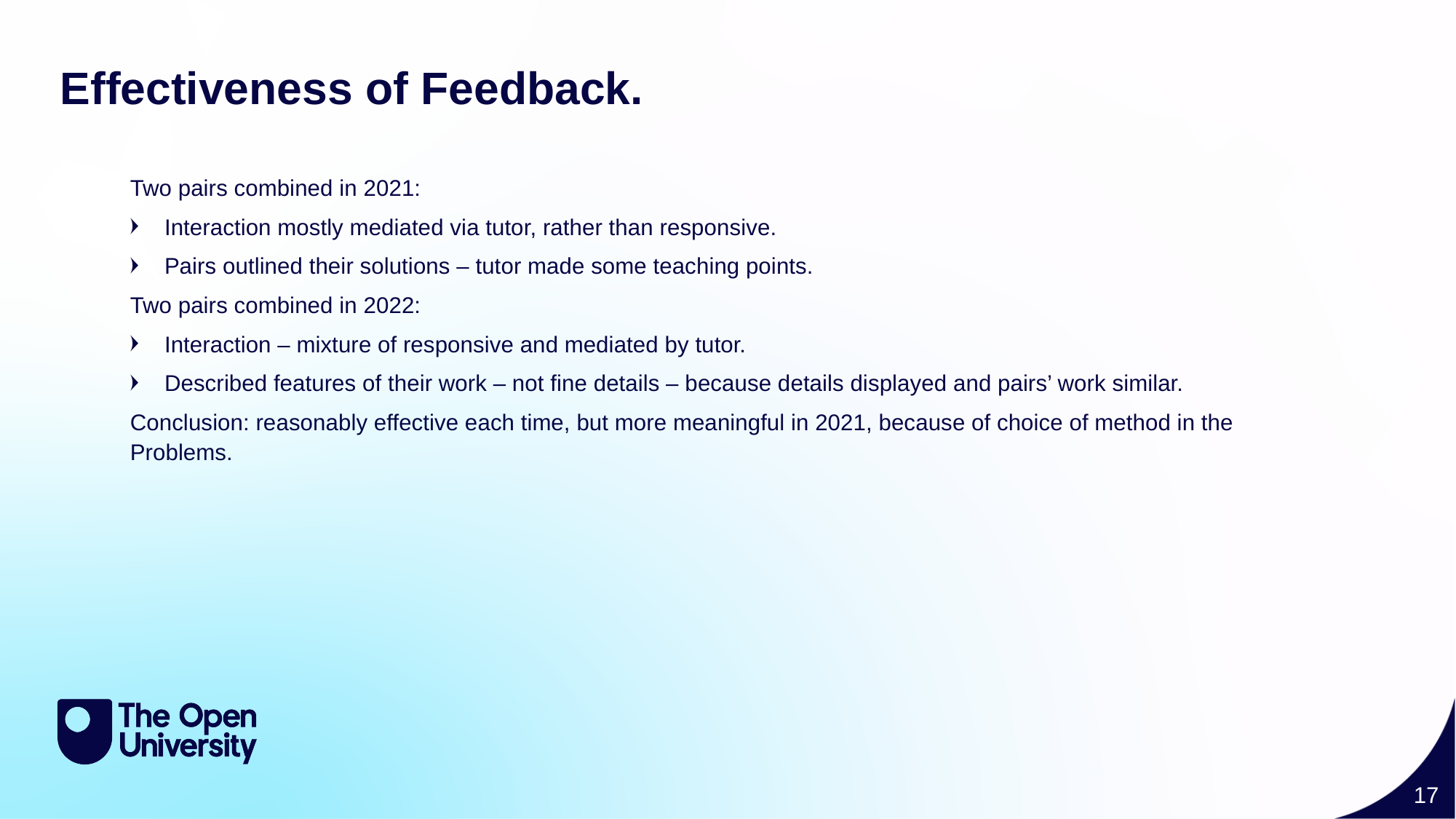

Style A Feedback Effectiveness 17
Effectiveness of Feedback.
Two pairs combined in 2021:
Interaction mostly mediated via tutor, rather than responsive.
Pairs outlined their solutions – tutor made some teaching points.
Two pairs combined in 2022:
Interaction – mixture of responsive and mediated by tutor.
Described features of their work – not fine details – because details displayed and pairs’ work similar.
Conclusion: reasonably effective each time, but more meaningful in 2021, because of choice of method in the Problems.